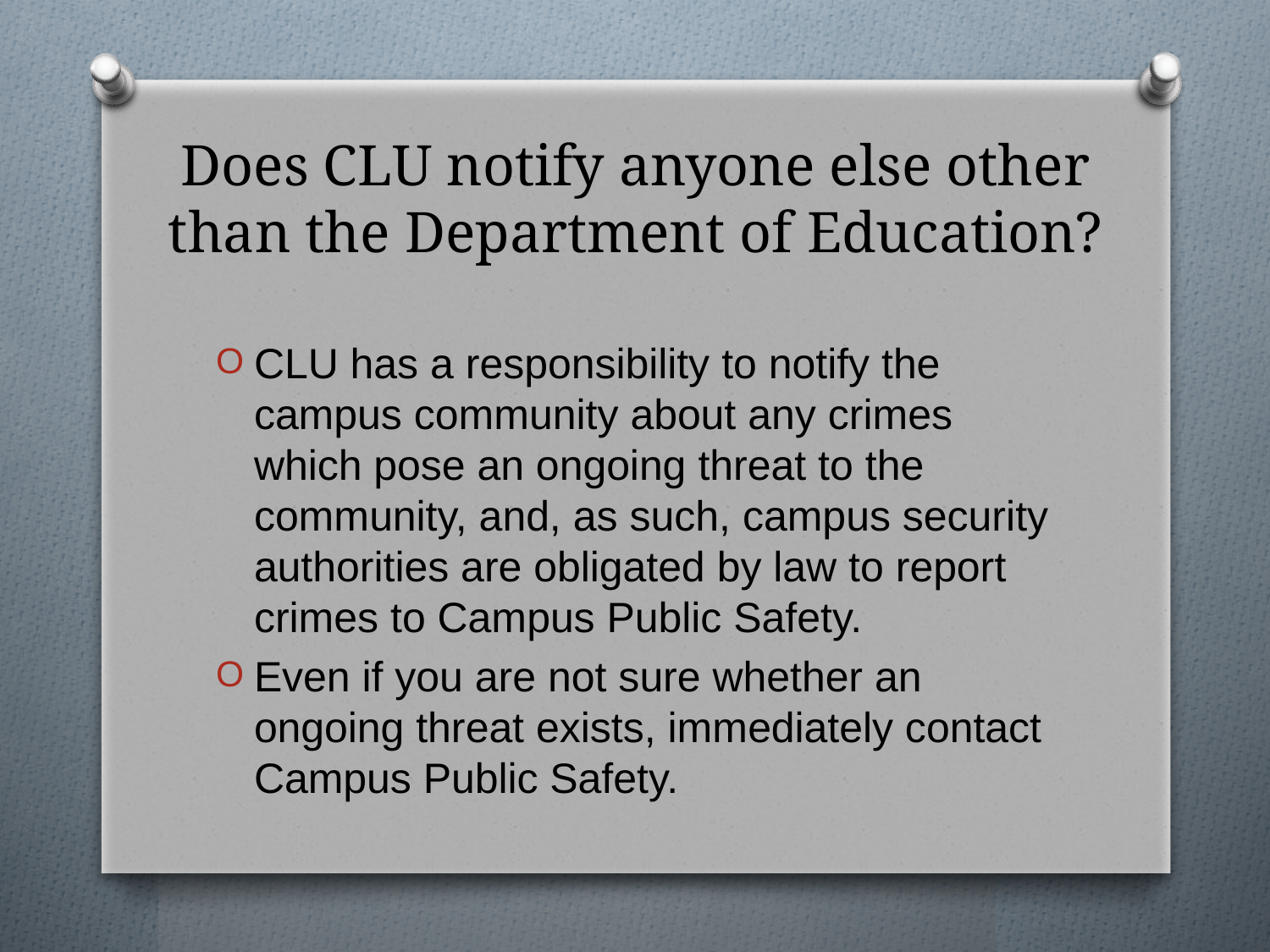

# Does CLU notify anyone else other than the Department of Education?
CLU has a responsibility to notify the campus community about any crimes which pose an ongoing threat to the community, and, as such, campus security authorities are obligated by law to report crimes to Campus Public Safety.
Even if you are not sure whether an ongoing threat exists, immediately contact Campus Public Safety.